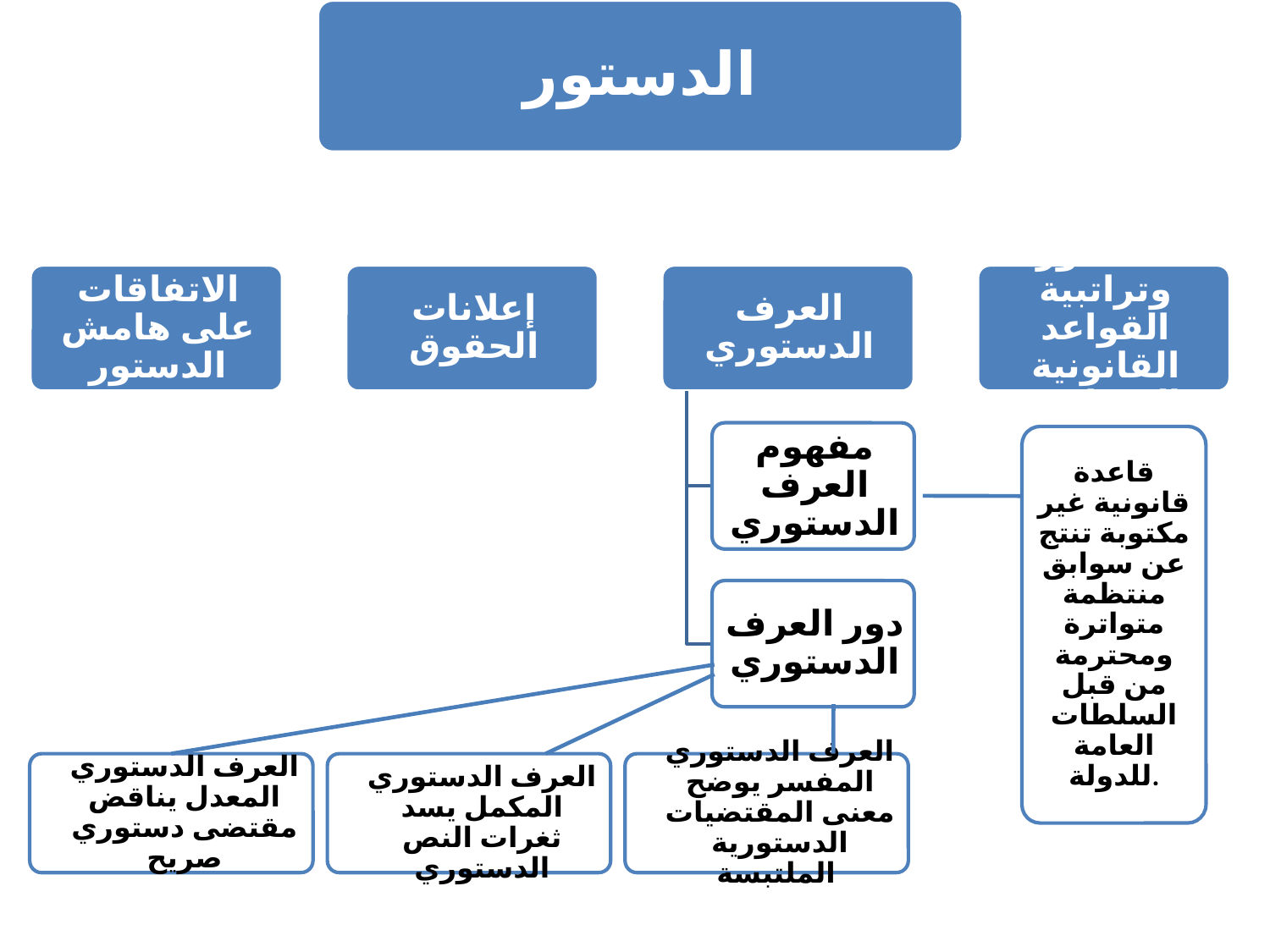

الدستور
الاتفاقات على هامش الدستور
إعلانات الحقوق
العرف الدستوري
مفهوم العرف الدستوري
دور العرف الدستوري
الدستور وتراتبية القواعد القانونية المعيارية

قاعدة قانونية غير مكتوبة تنتج عن سوابق منتظمة متواترة ومحترمة من قبل السلطات العامة للدولة.

العرف الدستوري المعدل يناقض مقتضى دستوري صريح

العرف الدستوري المكمل يسد ثغرات النص الدستوري

العرف الدستوري المفسر يوضح معنى المقتضيات الدستورية الملتبسة